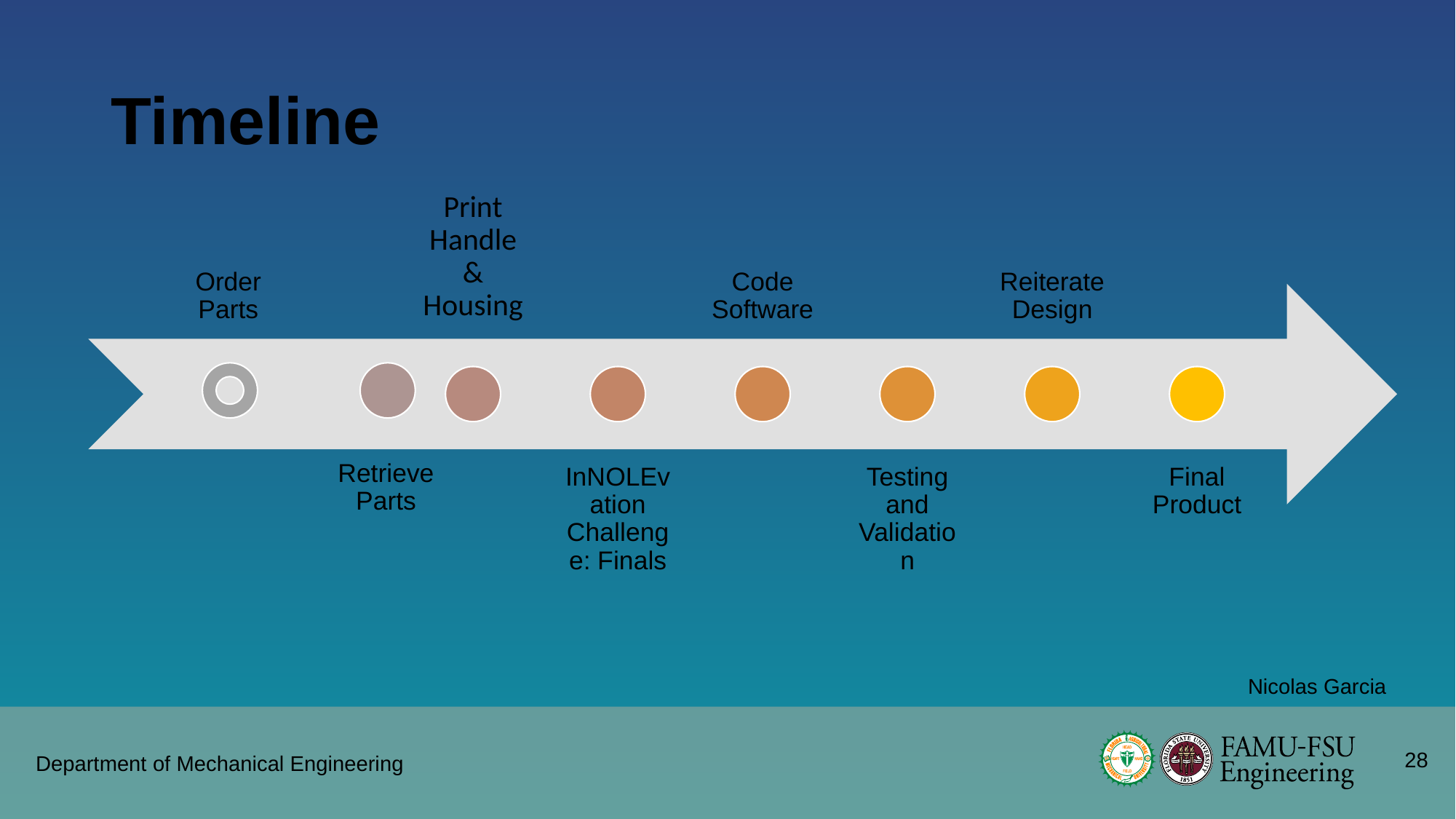

# Timeline
Order Parts
Retrieve Parts
Print Handle & Housing
InNOLEvation Challenge: Finals
Code Software
Testing and Validation
Reiterate Design
Final Product
Nicolas Garcia

28